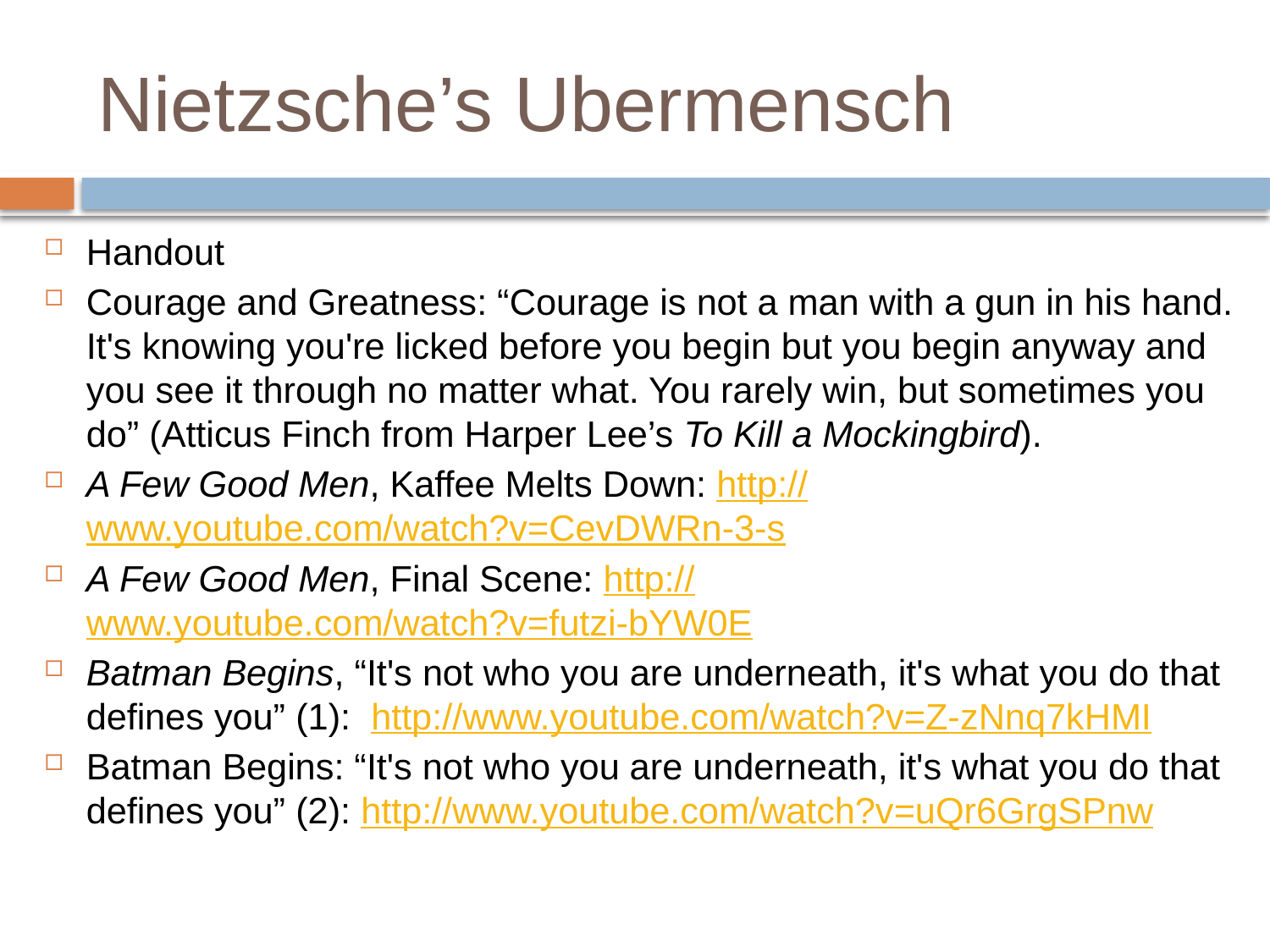

# Nietzsche’s Ubermensch
Handout
Courage and Greatness: “Courage is not a man with a gun in his hand. It's knowing you're licked before you begin but you begin anyway and you see it through no matter what. You rarely win, but sometimes you do” (Atticus Finch from Harper Lee’s To Kill a Mockingbird).
A Few Good Men, Kaffee Melts Down: http://www.youtube.com/watch?v=CevDWRn-3-s
A Few Good Men, Final Scene: http://www.youtube.com/watch?v=futzi-bYW0E
Batman Begins, “It's not who you are underneath, it's what you do that defines you” (1):  http://www.youtube.com/watch?v=Z-zNnq7kHMI
Batman Begins: “It's not who you are underneath, it's what you do that defines you” (2): http://www.youtube.com/watch?v=uQr6GrgSPnw